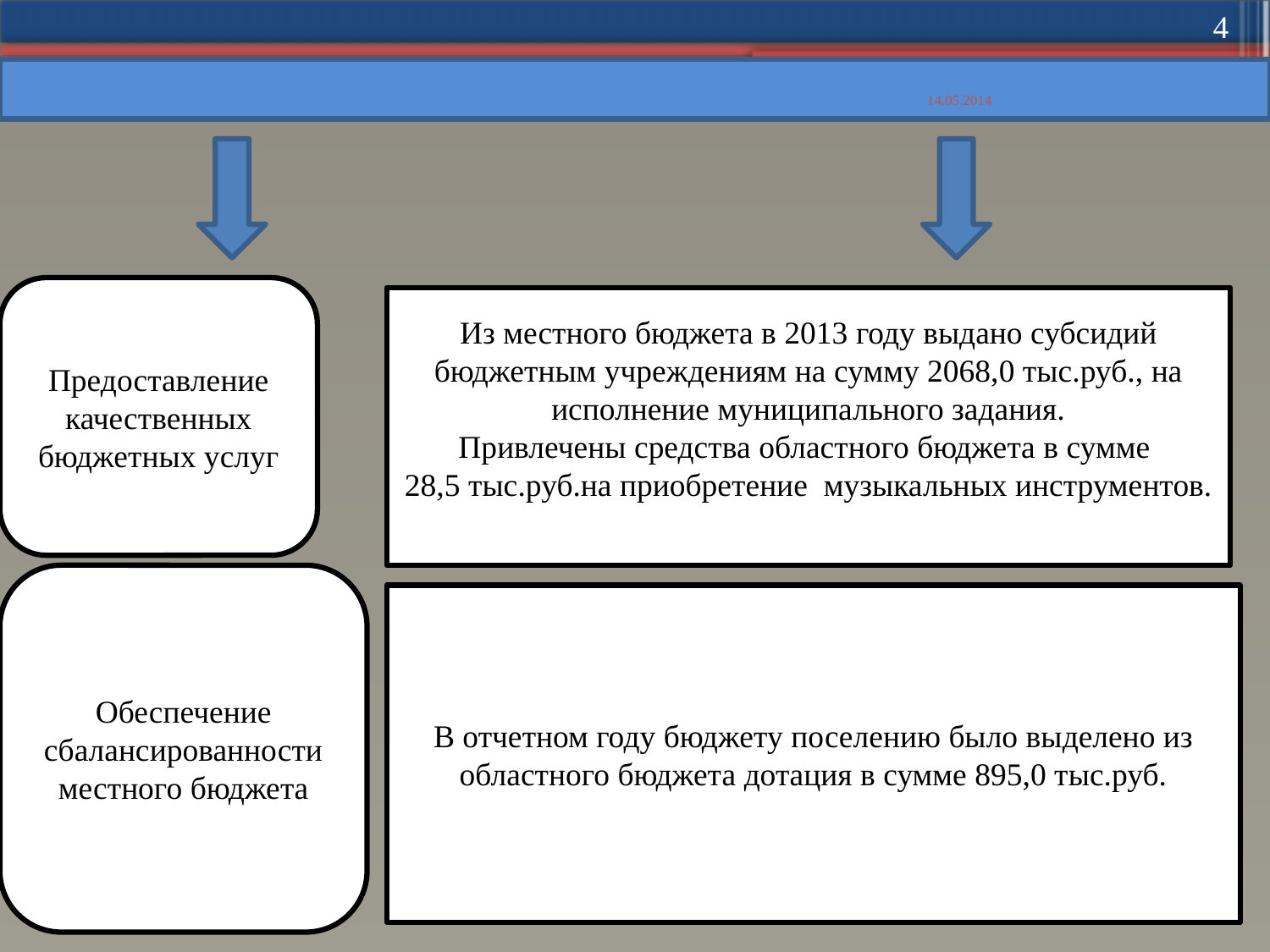

4

14.05.2014

Предоставление качественных бюджетных услуг

Из местного бюджета в 2013 году выдано субсидий бюджетным учреждениям на сумму 2068,0 тыс.руб., на исполнение муниципального задания.
Привлечены средства областного бюджета в сумме
28,5 тыс.руб.на приобретение  музыкальных инструментов.

Обеспечение сбалансированности местного бюджета
В отчетном году бюджету поселению было выделено из областного бюджета дотация в сумме 895,0 тыс.руб.